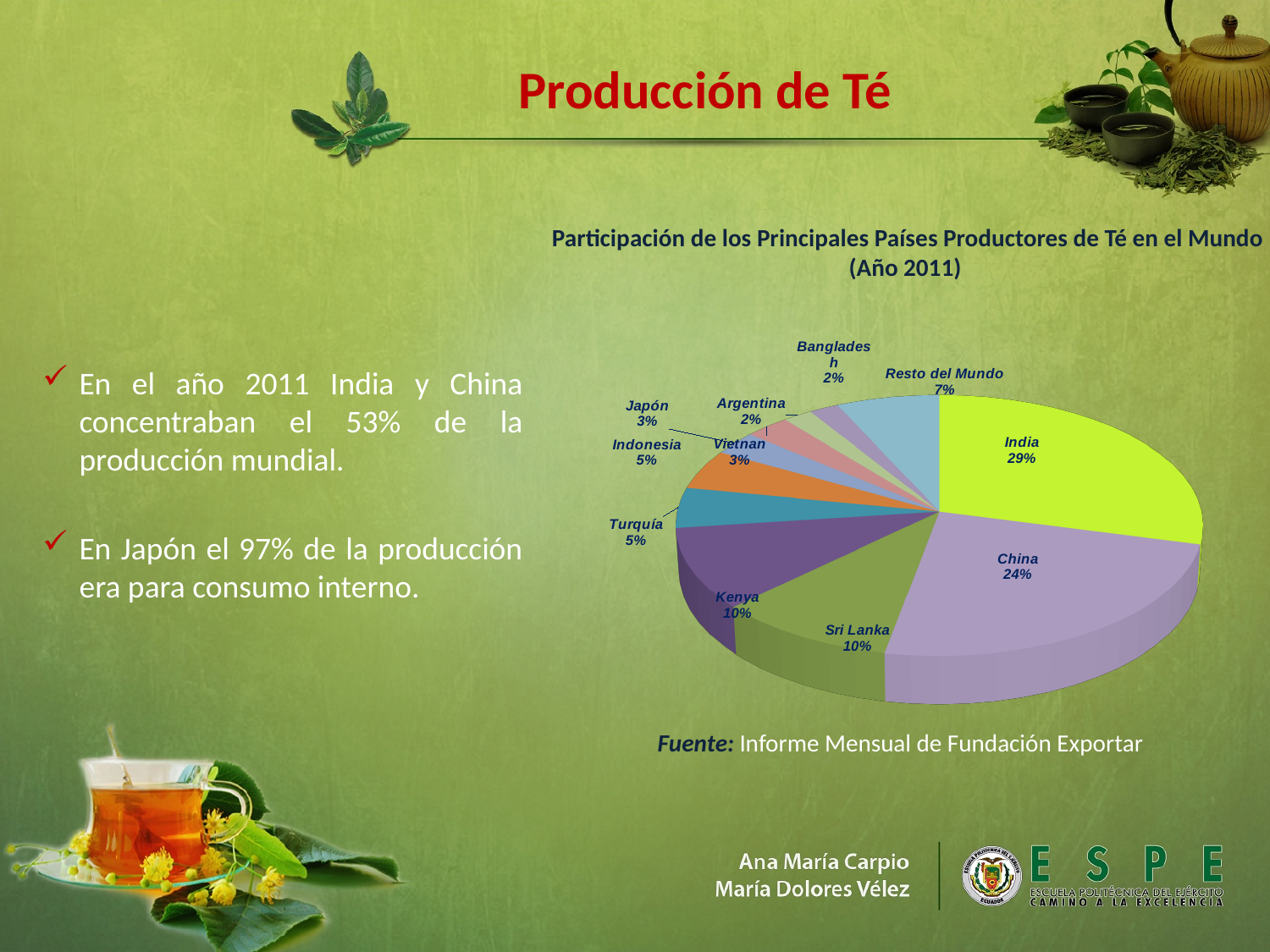

Producción de Té
Participación de los Principales Países Productores de Té en el Mundo
(Año 2011)

[unsupported chart]

En el año 2011 India y China concentraban el 53% de la producción mundial.

En Japón el 97% de la producción era para consumo interno.

Fuente: Informe Mensual de Fundación Exportar